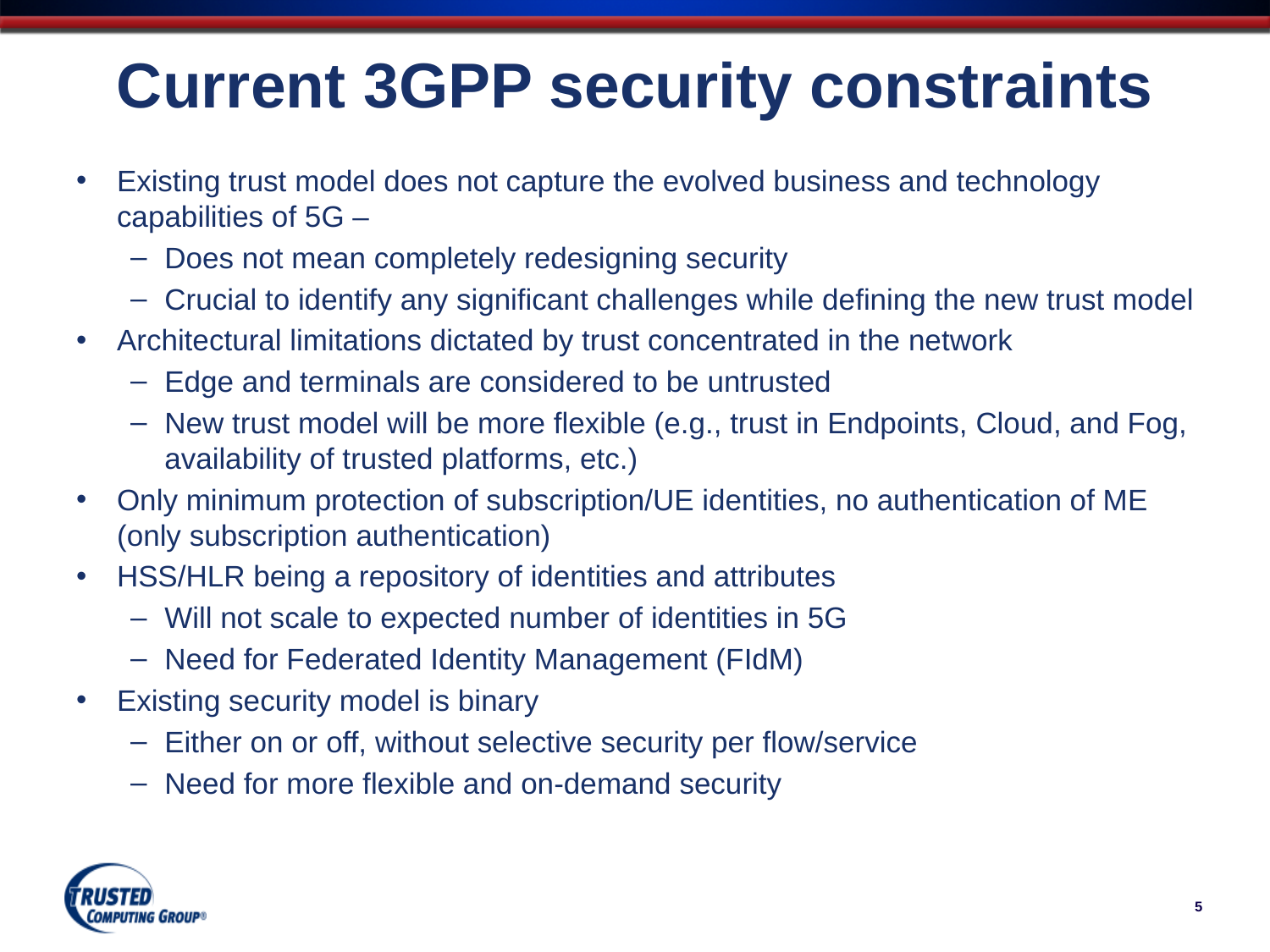

# Current 3GPP security constraints
Existing trust model does not capture the evolved business and technology capabilities of 5G –
Does not mean completely redesigning security
Crucial to identify any significant challenges while defining the new trust model
Architectural limitations dictated by trust concentrated in the network
Edge and terminals are considered to be untrusted
New trust model will be more flexible (e.g., trust in Endpoints, Cloud, and Fog, availability of trusted platforms, etc.)
Only minimum protection of subscription/UE identities, no authentication of ME (only subscription authentication)
HSS/HLR being a repository of identities and attributes
Will not scale to expected number of identities in 5G
Need for Federated Identity Management (FIdM)
Existing security model is binary
Either on or off, without selective security per flow/service
Need for more flexible and on-demand security
5